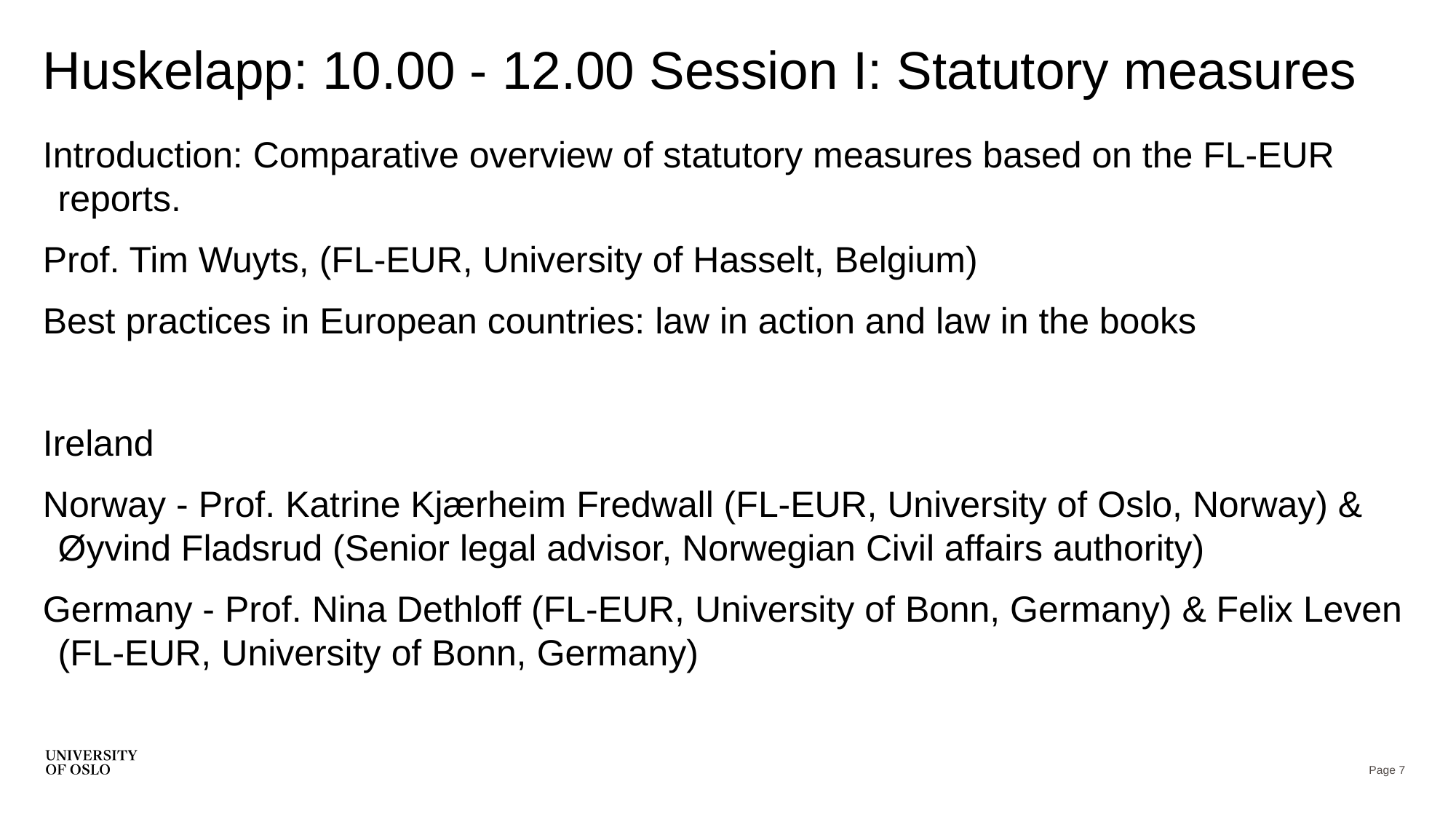

# Huskelapp: 10.00 - 12.00 Session I: Statutory measures
Introduction: Comparative overview of statutory measures based on the FL-EUR reports.
Prof. Tim Wuyts, (FL-EUR, University of Hasselt, Belgium)
Best practices in European countries: law in action and law in the books

Ireland
Norway - Prof. Katrine Kjærheim Fredwall (FL-EUR, University of Oslo, Norway) & Øyvind Fladsrud (Senior legal advisor, Norwegian Civil affairs authority)
Germany - Prof. Nina Dethloff (FL-EUR, University of Bonn, Germany) & Felix Leven (FL-EUR, University of Bonn, Germany)

Page 7